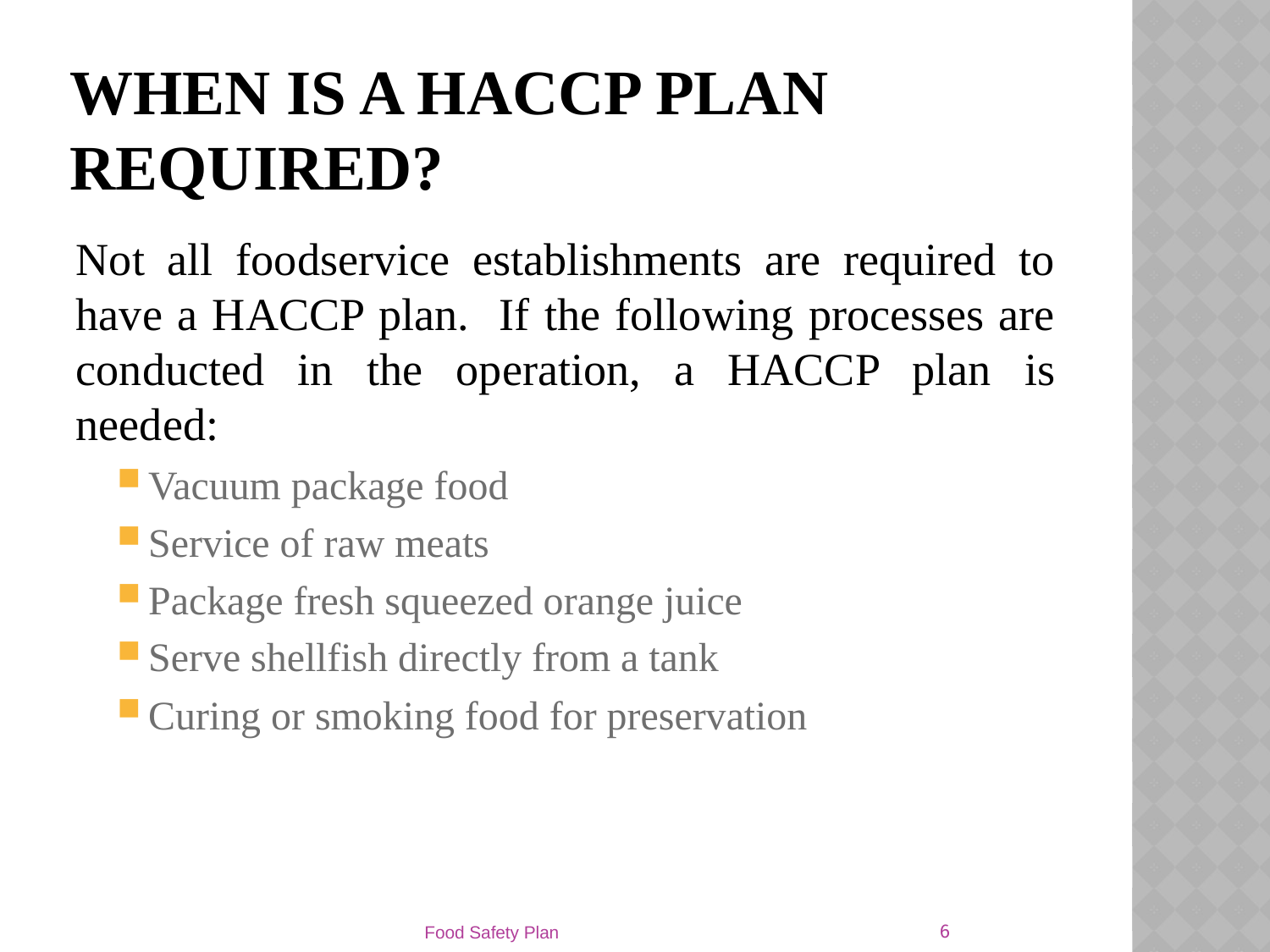

# When is a HACCP Plan Required?
Not all foodservice establishments are required to have a HACCP plan.  If the following processes are conducted in the operation, a HACCP plan is needed:
Vacuum package food
Service of raw meats
Package fresh squeezed orange juice
Serve shellfish directly from a tank
Curing or smoking food for preservation

6
Food Safety Plan